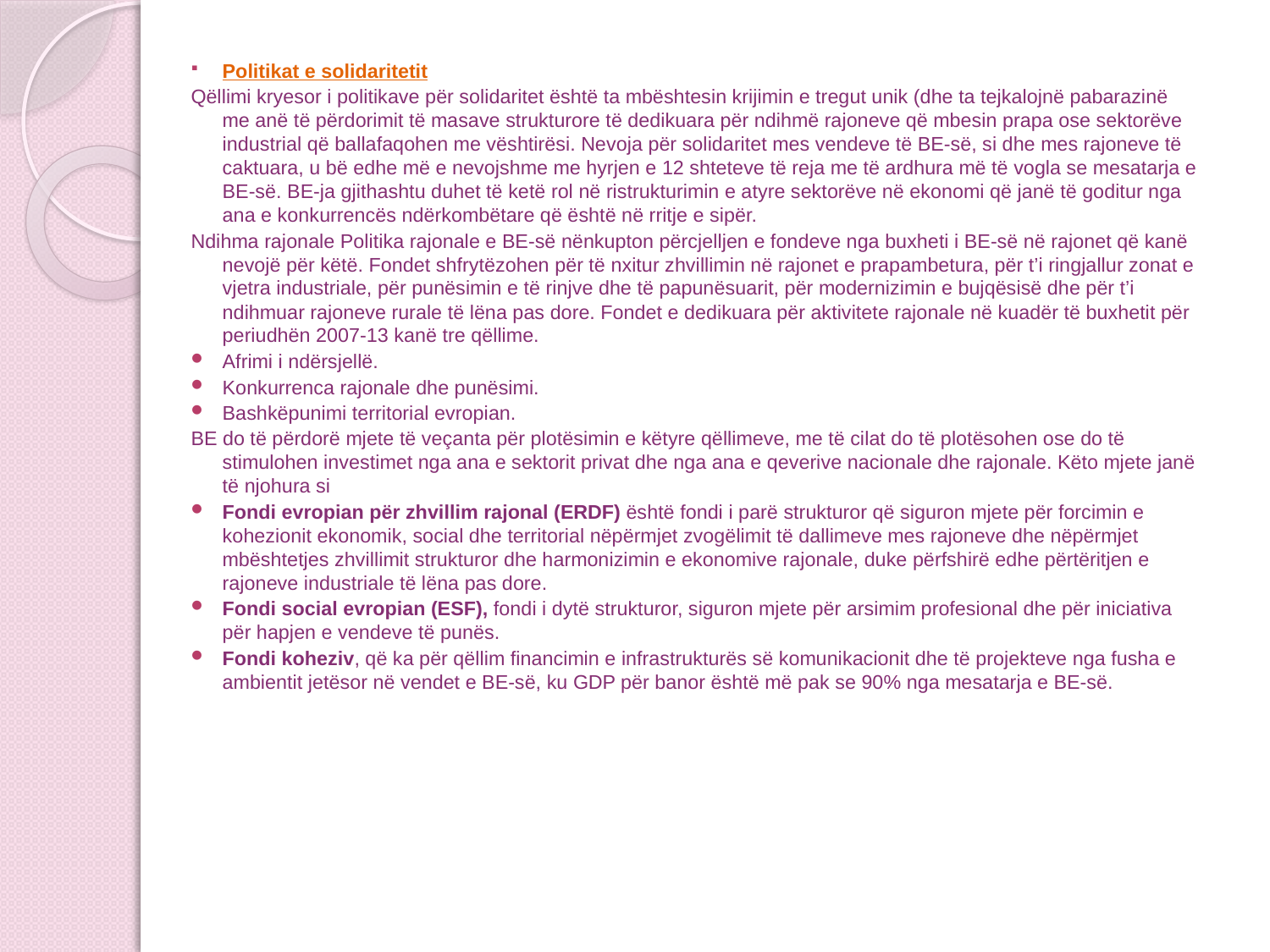

Politikat e solidaritetit
Qëllimi kryesor i politikave për solidaritet është ta mbështesin krijimin e tregut unik (dhe ta tejkalojnë pabarazinë me anë të përdorimit të masave strukturore të dedikuara për ndihmë rajoneve që mbesin prapa ose sektorëve industrial që ballafaqohen me vështirësi. Nevoja për solidaritet mes vendeve të BE-së, si dhe mes rajoneve të caktuara, u bë edhe më e nevojshme me hyrjen e 12 shteteve të reja me të ardhura më të vogla se mesatarja e BE-së. BE-ja gjithashtu duhet të ketë rol në ristrukturimin e atyre sektorëve në ekonomi që janë të goditur nga ana e konkurrencës ndërkombëtare që është në rritje e sipër.
Ndihma rajonale Politika rajonale e BE-së nënkupton përcjelljen e fondeve nga buxheti i BE-së në rajonet që kanë nevojë për këtë. Fondet shfrytëzohen për të nxitur zhvillimin në rajonet e prapambetura, për t’i ringjallur zonat e vjetra industriale, për punësimin e të rinjve dhe të papunësuarit, për modernizimin e bujqësisë dhe për t’i ndihmuar rajoneve rurale të lëna pas dore. Fondet e dedikuara për aktivitete rajonale në kuadër të buxhetit për periudhën 2007-13 kanë tre qëllime.
Afrimi i ndërsjellë.
Konkurrenca rajonale dhe punësimi.
Bashkëpunimi territorial evropian.
BE do të përdorë mjete të veçanta për plotësimin e këtyre qëllimeve, me të cilat do të plotësohen ose do të stimulohen investimet nga ana e sektorit privat dhe nga ana e qeverive nacionale dhe rajonale. Këto mjete janë të njohura si
Fondi evropian për zhvillim rajonal (ERDF) është fondi i parë strukturor që siguron mjete për forcimin e kohezionit ekonomik, social dhe territorial nëpërmjet zvogëlimit të dallimeve mes rajoneve dhe nëpërmjet mbështetjes zhvillimit strukturor dhe harmonizimin e ekonomive rajonale, duke përfshirë edhe përtëritjen e rajoneve industriale të lëna pas dore.
Fondi social evropian (ESF), fondi i dytë strukturor, siguron mjete për arsimim profesional dhe për iniciativa për hapjen e vendeve të punës.
Fondi koheziv, që ka për qëllim financimin e infrastrukturës së komunikacionit dhe të projekteve nga fusha e ambientit jetësor në vendet e BE-së, ku GDP për banor është më pak se 90% nga mesatarja e BE-së.